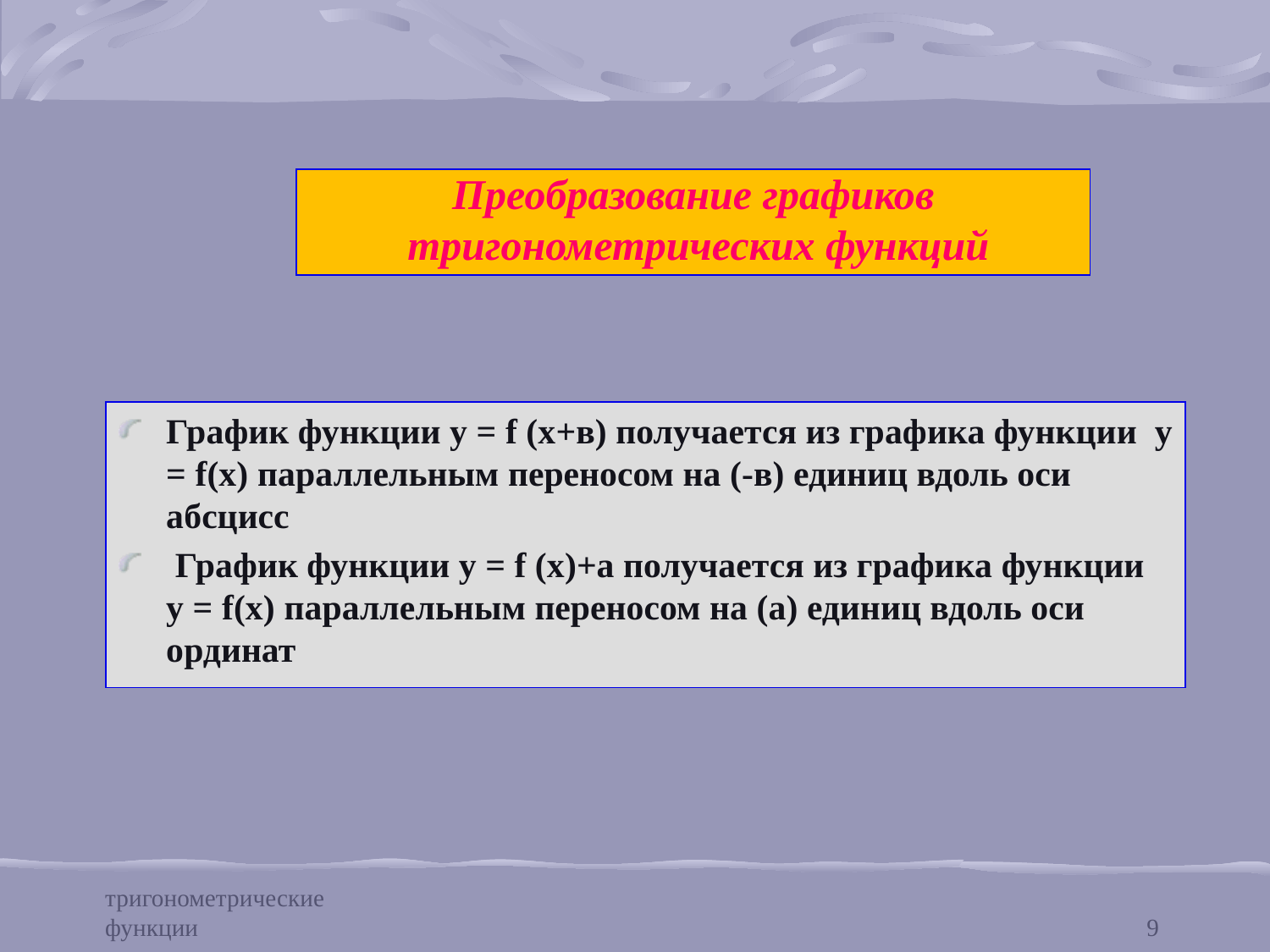

# Преобразование графиков тригонометрических функций
График функции у = f (x+в) получается из графика функции  у = f(x) параллельным переносом на (-в) единиц вдоль оси абсцисс
 График функции у = f (x)+а получается из графика функции  у = f(x) параллельным переносом на (а) единиц вдоль оси ординат

тригонометрические функции
9